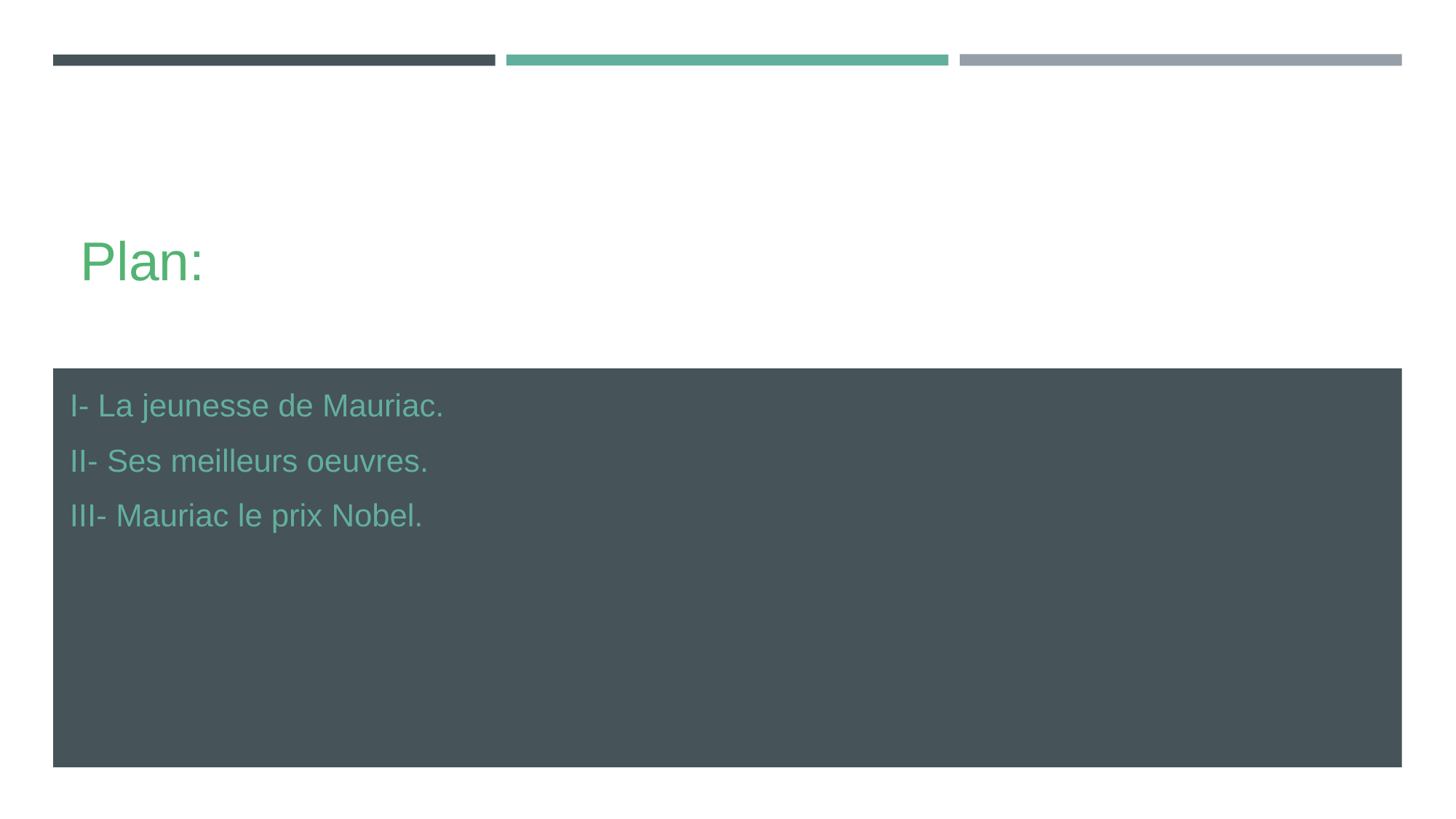

# Plan:
I- La jeunesse de Mauriac.
II- Ses meilleurs oeuvres.
III- Mauriac le prix Nobel.